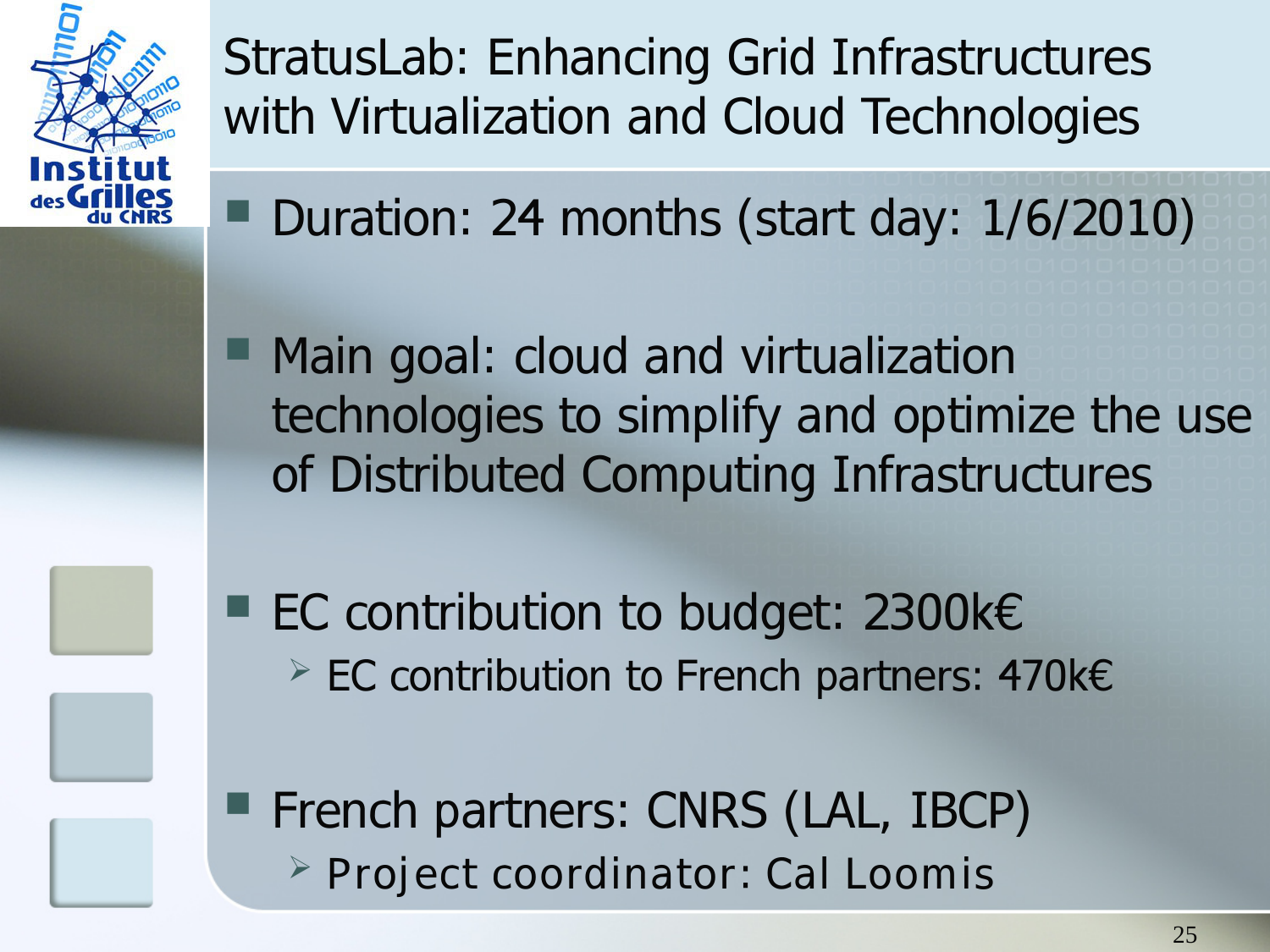

# StratusLab: Enhancing Grid Infrastructures with Virtualization and Cloud Technologies
Duration: 24 months (start day: 1/6/2010)

Main goal: cloud and virtualization technologies to simplify and optimize the use of Distributed Computing Infrastructures

EC contribution to budget: 2300k€
EC contribution to French partners: 470k€

French partners: CNRS (LAL, IBCP)
Project coordinator: Cal Loomis
25